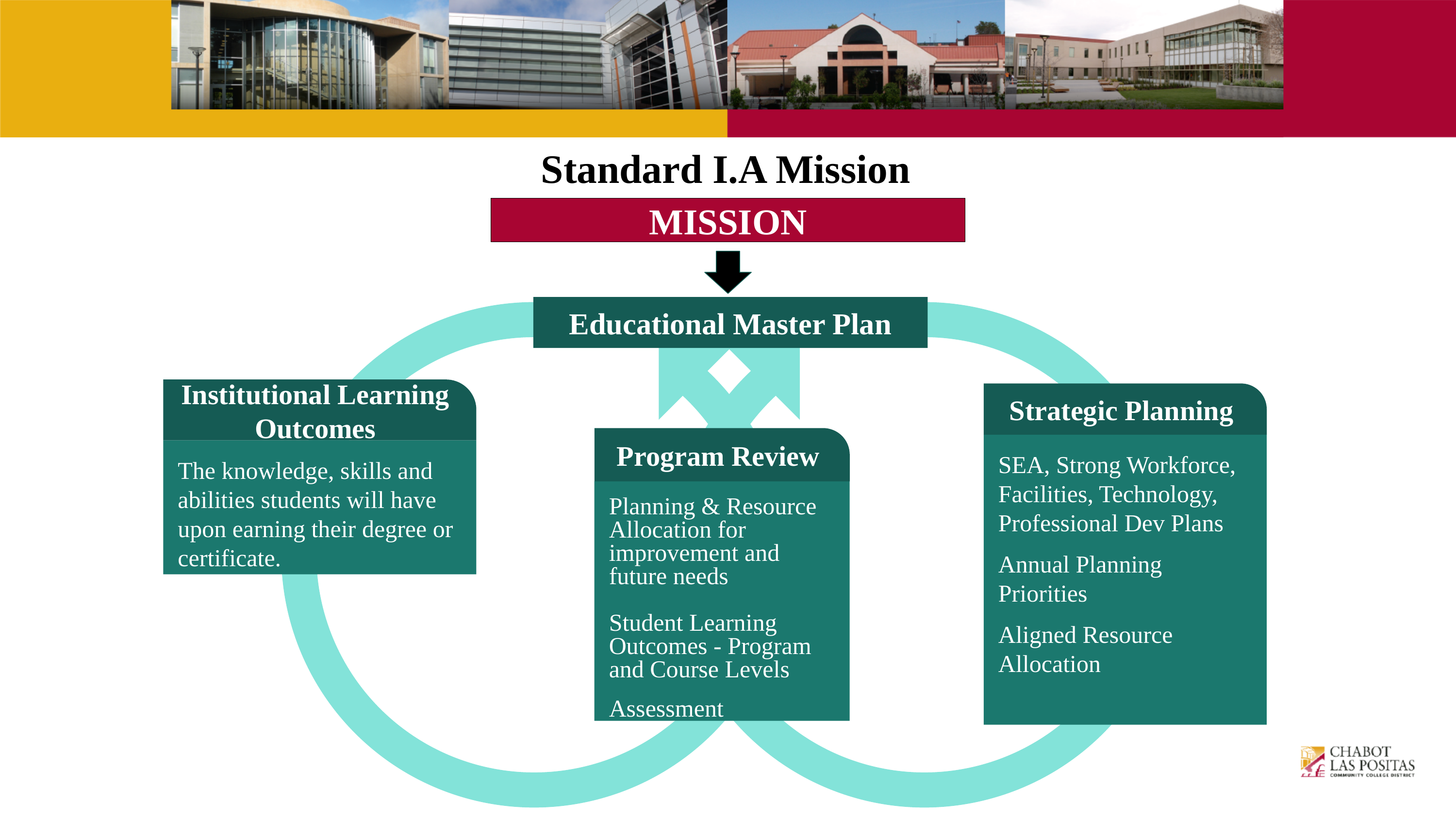

# Standard I.A Mission

MISSION

Educational Master Plan

Institutional Learning Outcomes
The knowledge, skills and abilities students will have upon earning their degree or certificate.
Strategic Planning
SEA, Strong Workforce, Facilities, Technology, Professional Dev Plans
Annual Planning Priorities
Aligned Resource Allocation
Program Review
Planning & Resource Allocation for improvement and future needs

Student Learning Outcomes - Program and Course Levels
Assessment